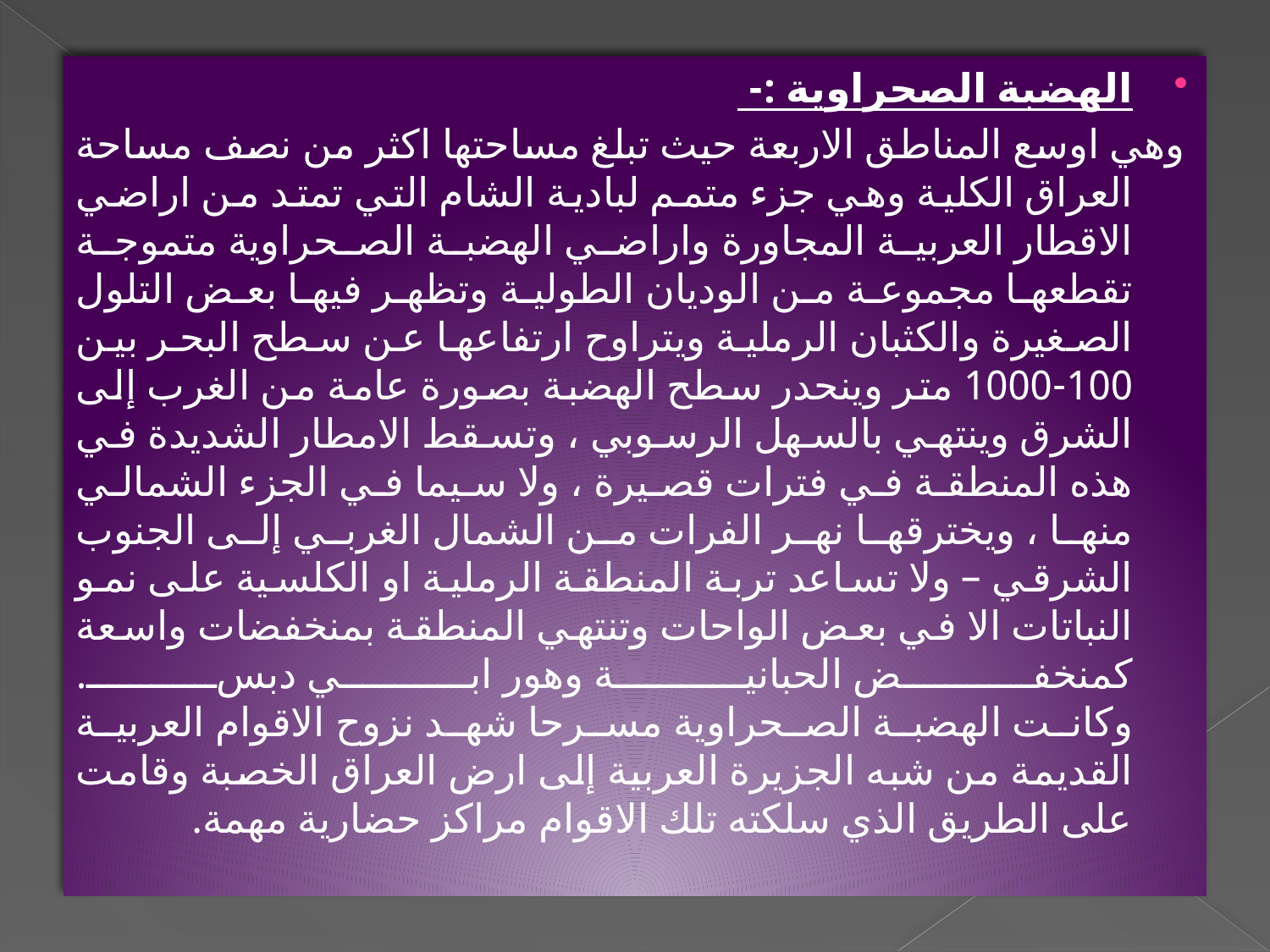

الهضبة الصحراوية :-
وهي اوسع المناطق الاربعة حيث تبلغ مساحتها اكثر من نصف مساحة العراق الكلية وهي جزء متمم لبادية الشام التي تمتد من اراضي الاقطار العربية المجاورة واراضي الهضبة الصحراوية متموجة تقطعها مجموعة من الوديان الطولية وتظهر فيها بعض التلول الصغيرة والكثبان الرملية ويتراوح ارتفاعها عن سطح البحر بين 100-1000 متر وينحدر سطح الهضبة بصورة عامة من الغرب إلى الشرق وينتهي بالسهل الرسوبي ، وتسقط الامطار الشديدة في هذه المنطقة في فترات قصيرة ، ولا سيما في الجزء الشمالي منها ، ويخترقها نهر الفرات من الشمال الغربي إلى الجنوب الشرقي – ولا تساعد تربة المنطقة الرملية او الكلسية على نمو النباتات الا في بعض الواحات وتنتهي المنطقة بمنخفضات واسعة كمنخفض الحبانية وهور ابي دبس.
وكانت الهضبة الصحراوية مسرحا شهد نزوح الاقوام العربية القديمة من شبه الجزيرة العربية إلى ارض العراق الخصبة وقامت على الطريق الذي سلكته تلك الاقوام مراكز حضارية مهمة.